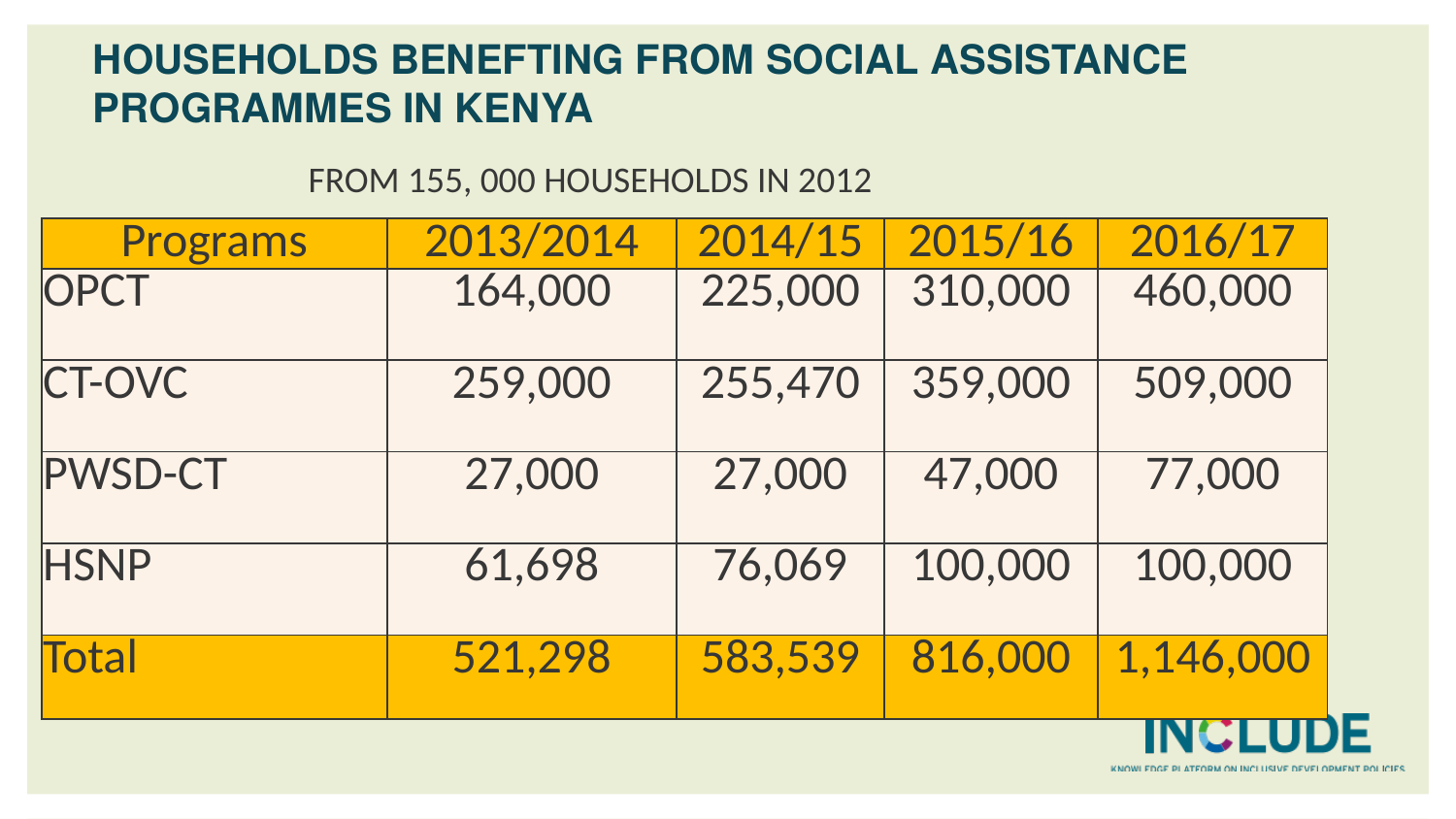

# HOUSEHOLDS BENEFTING FROM SOCIAL ASSISTANCE PROGRAMMES IN KENYA
FROM 155, 000 HOUSEHOLDS IN 2012
| Programs | 2013/2014 | 2014/15 | 2015/16 | 2016/17 |
| --- | --- | --- | --- | --- |
| OPCT | 164,000 | 225,000 | 310,000 | 460,000 |
| CT-OVC | 259,000 | 255,470 | 359,000 | 509,000 |
| PWSD-CT | 27,000 | 27,000 | 47,000 | 77,000 |
| HSNP | 61,698 | 76,069 | 100,000 | 100,000 |
| Total | 521,298 | 583,539 | 816,000 | 1,146,000 |